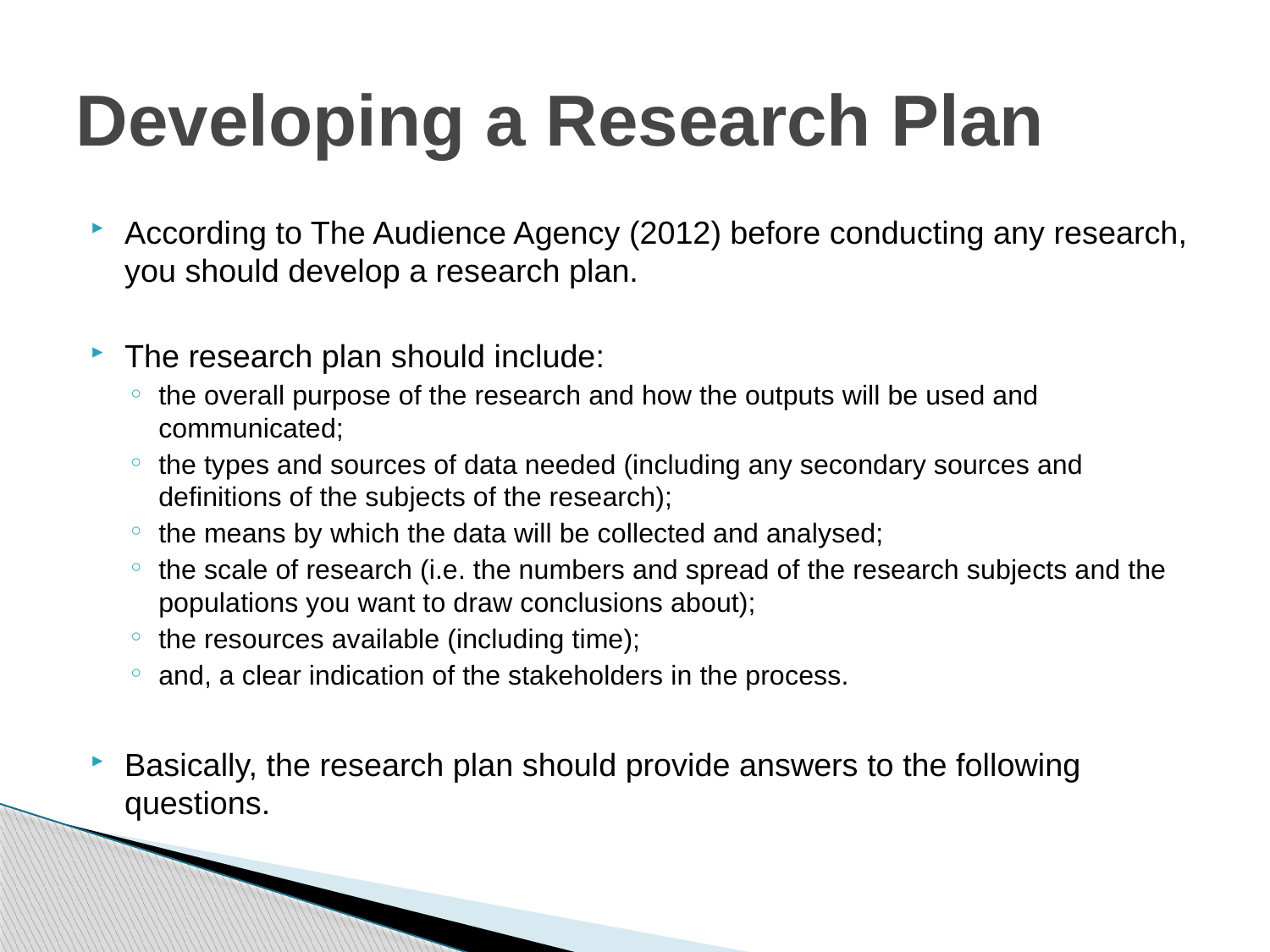

# Developing a Research Plan
According to The Audience Agency (2012) before conducting any research, you should develop a research plan.

The research plan should include:
the overall purpose of the research and how the outputs will be used and communicated;
the types and sources of data needed (including any secondary sources and definitions of the subjects of the research);
the means by which the data will be collected and analysed;
the scale of research (i.e. the numbers and spread of the research subjects and the populations you want to draw conclusions about);
the resources available (including time);
and, a clear indication of the stakeholders in the process.

Basically, the research plan should provide answers to the following questions.